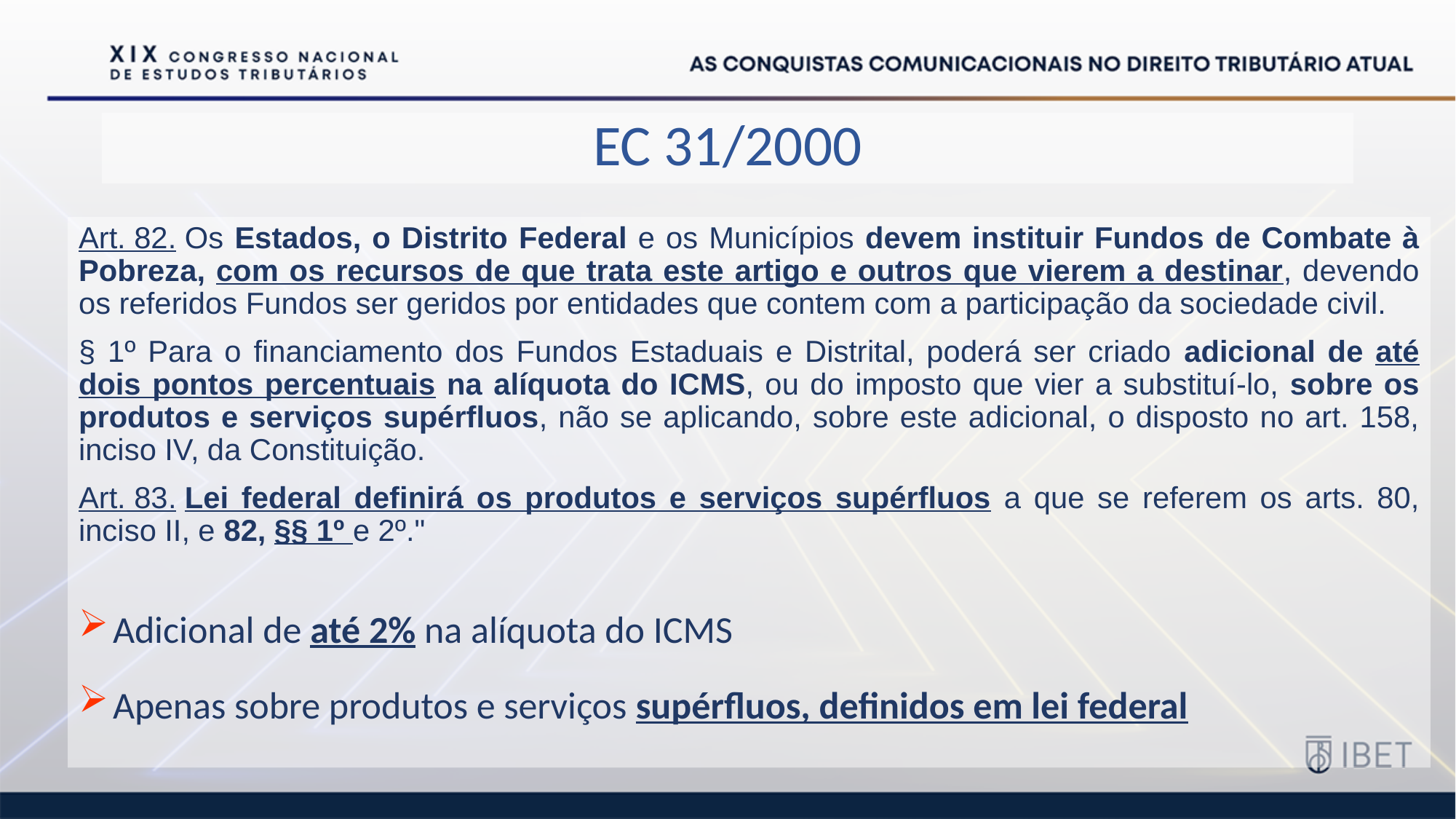

# EC 31/2000
Art. 82. Os Estados, o Distrito Federal e os Municípios devem instituir Fundos de Combate à Pobreza, com os recursos de que trata este artigo e outros que vierem a destinar, devendo os referidos Fundos ser geridos por entidades que contem com a participação da sociedade civil.
§ 1º Para o financiamento dos Fundos Estaduais e Distrital, poderá ser criado adicional de até dois pontos percentuais na alíquota do ICMS, ou do imposto que vier a substituí-lo, sobre os produtos e serviços supérfluos, não se aplicando, sobre este adicional, o disposto no art. 158, inciso IV, da Constituição.
Art. 83. Lei federal definirá os produtos e serviços supérfluos a que se referem os arts. 80, inciso II, e 82, §§ 1º e 2º."

Adicional de até 2% na alíquota do ICMS
Apenas sobre produtos e serviços supérfluos, definidos em lei federal